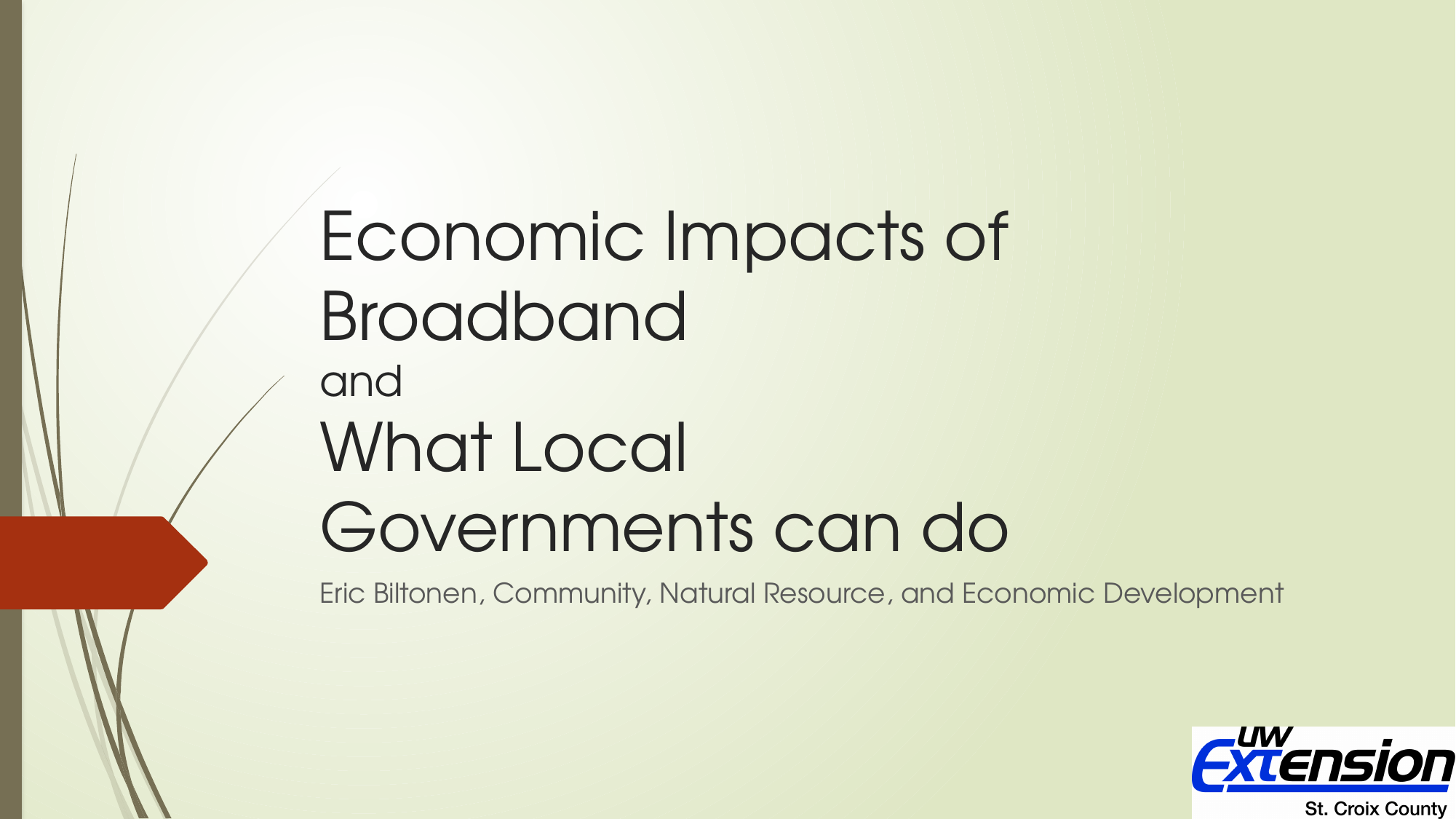

# Economic Impacts of Broadband and What Local Governments can do
Eric Biltonen, Community, Natural Resource, and Economic Development